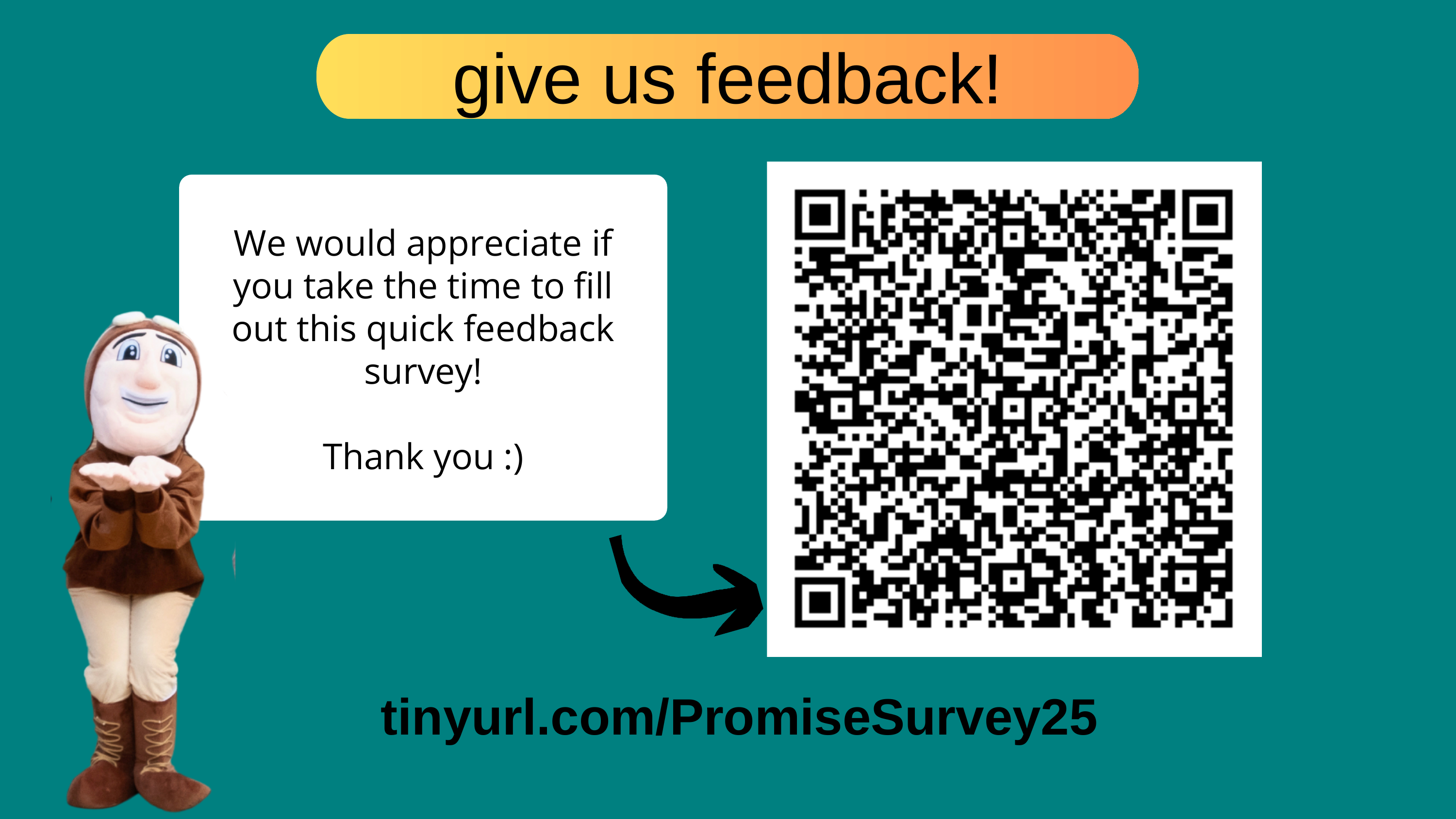

give us feedback!

We would appreciate if you take the time to fill out this quick feedback survey!

Thank you :)

tinyurl.com/PromiseSurvey25